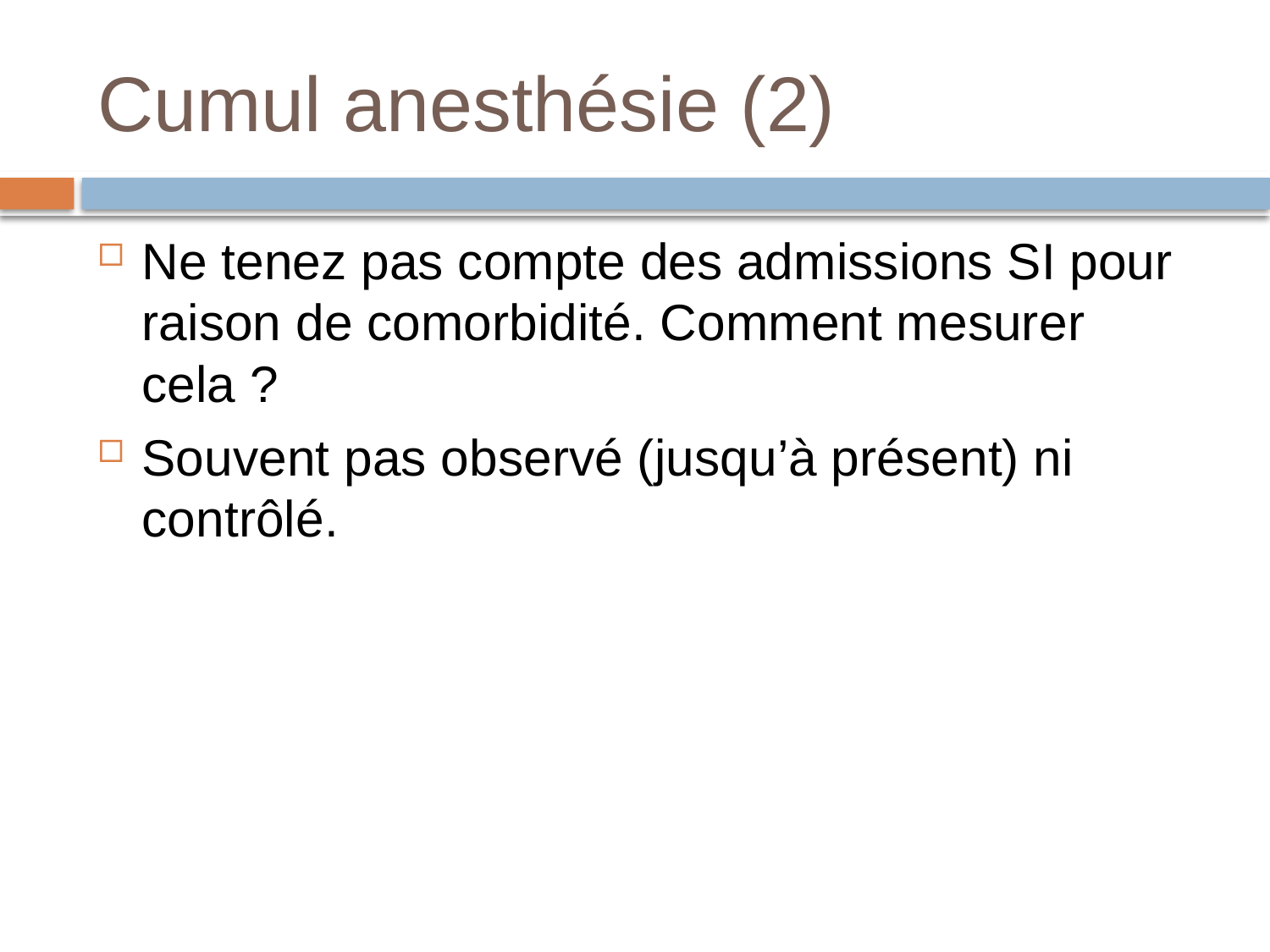

# Cumul anesthésie (2)
Ne tenez pas compte des admissions SI pour raison de comorbidité. Comment mesurer cela ?
Souvent pas observé (jusqu’à présent) ni contrôlé.